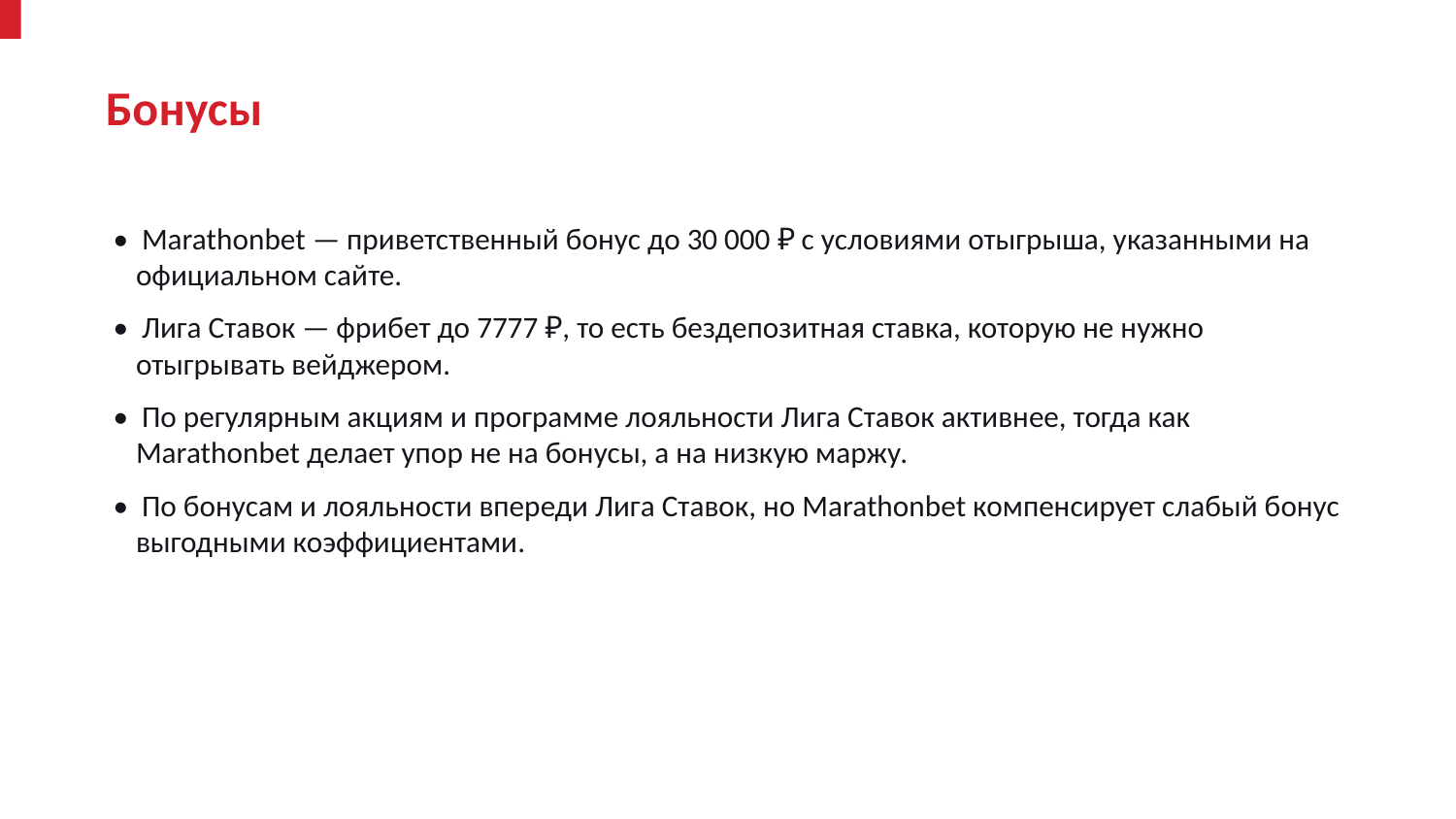

Бонусы
•  Marathonbet — приветственный бонус до 30 000 ₽ с условиями отыгрыша, указанными на официальном сайте.
•  Лига Ставок — фрибет до 7777 ₽, то есть бездепозитная ставка, которую не нужно отыгрывать вейджером.
•  По регулярным акциям и программе лояльности Лига Ставок активнее, тогда как Marathonbet делает упор не на бонусы, а на низкую маржу.
•  По бонусам и лояльности впереди Лига Ставок, но Marathonbet компенсирует слабый бонус выгодными коэффициентами.